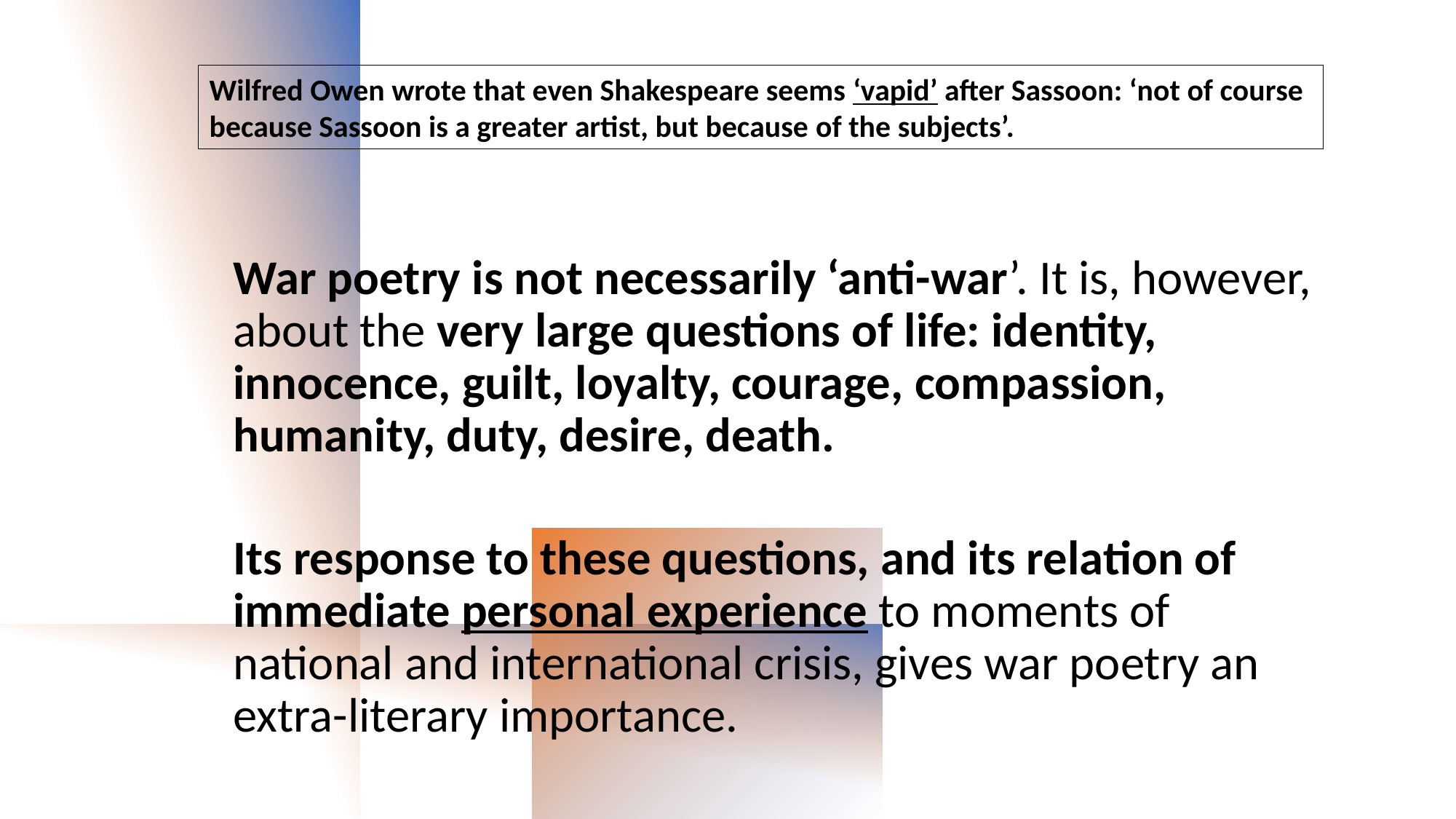

​Wilfred Owen wrote that even Shakespeare seems ‘vapid’ after Sassoon: ‘not of course because Sassoon is a greater artist, but because of the subjects’.​​

War poetry is not necessarily ‘anti-war’. It is, however, about the very large questions of life: identity, innocence, guilt, loyalty, courage, compassion, humanity, duty, desire, death.

Its response to these questions, and its relation of immediate personal experience to moments of national and international crisis, gives war poetry an extra-literary importance.​